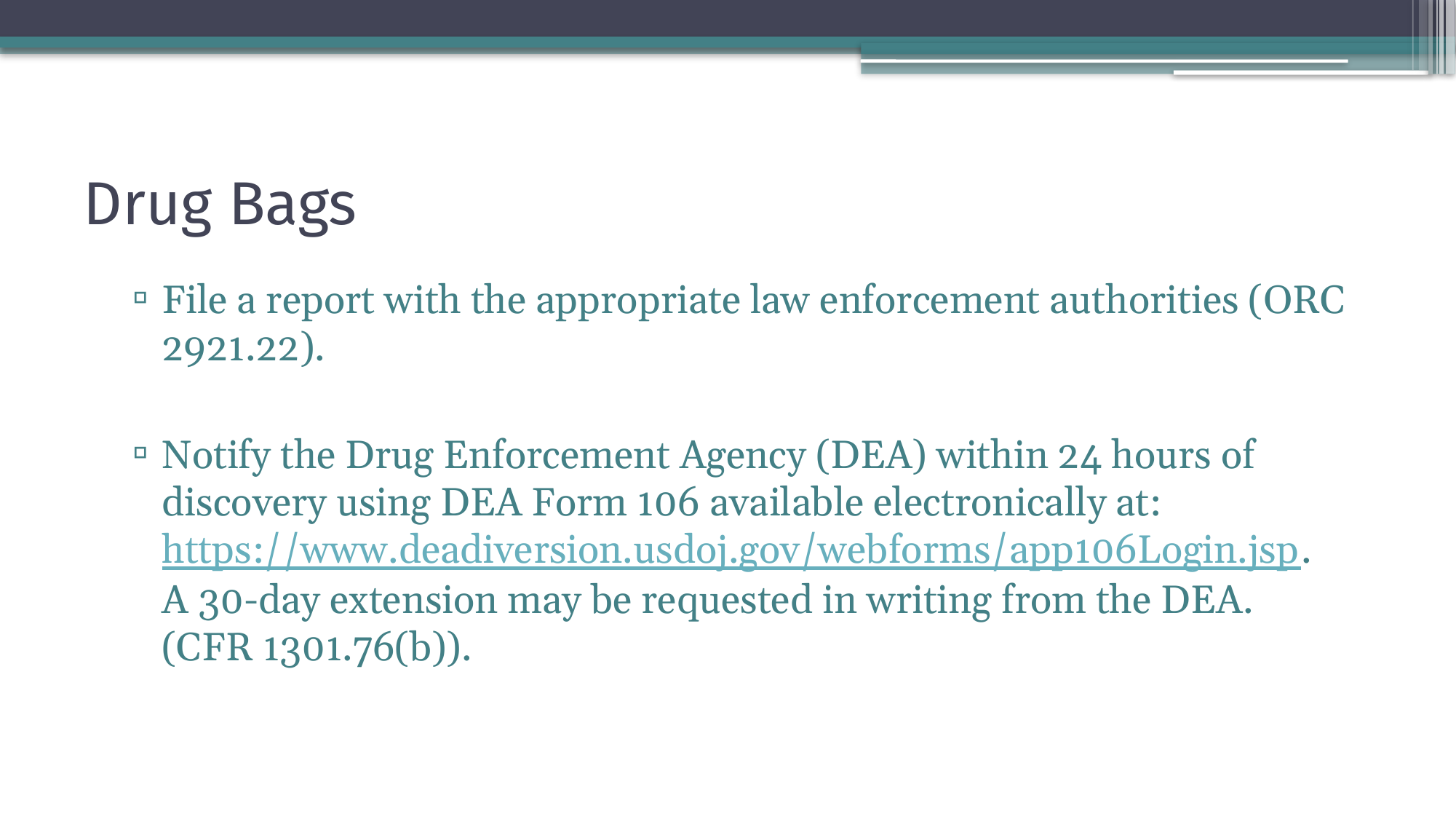

# Drug Bags
File a report with the appropriate law enforcement authorities (ORC 2921.22).

Notify the Drug Enforcement Agency (DEA) within 24 hours of discovery using DEA Form 106 available electronically at: 	https://www.deadiversion.usdoj.gov/webforms/app106Login.jsp.  	A 30-day extension may be requested in writing from the DEA. 	(CFR 1301.76(b)).